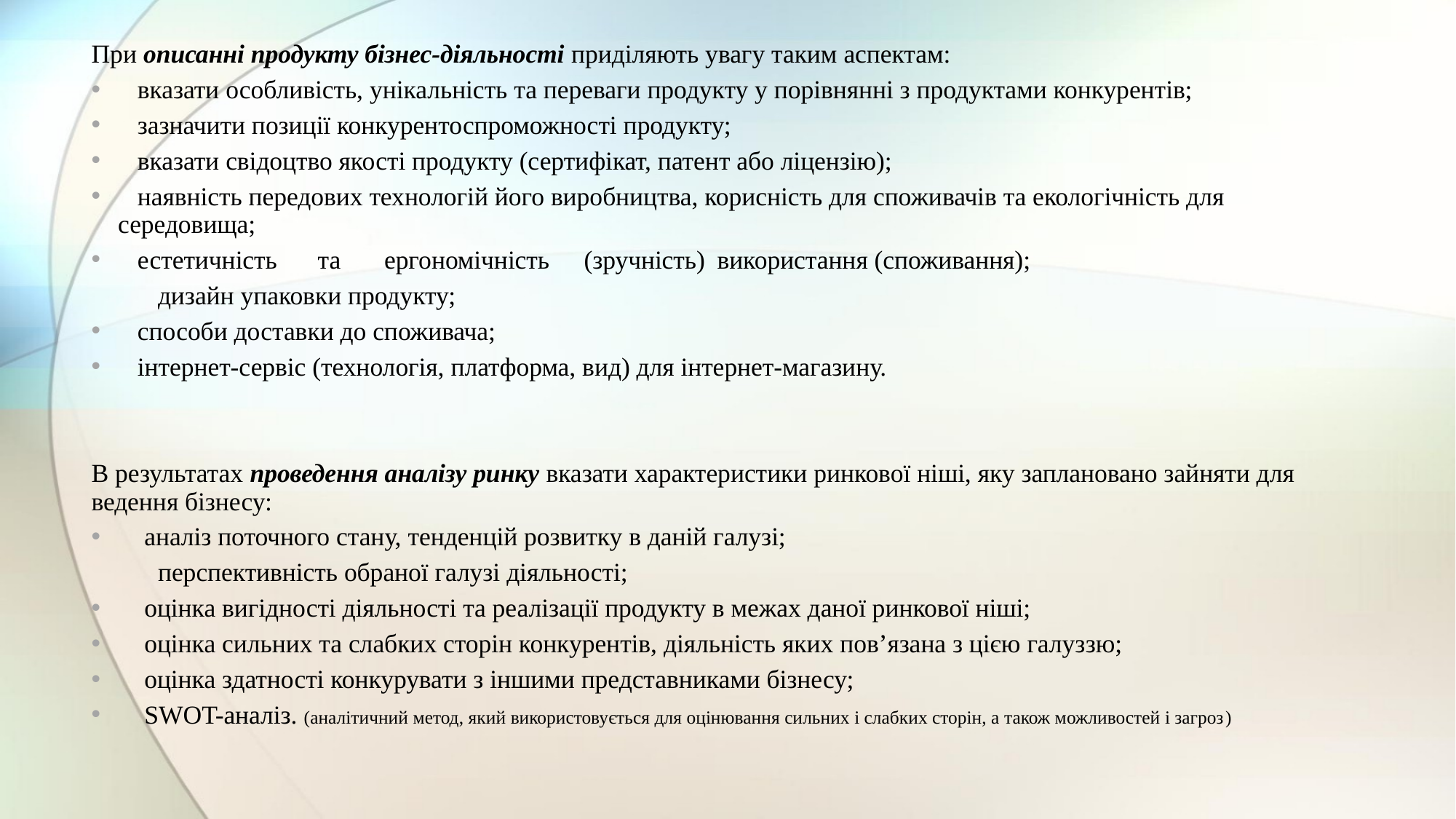

При описанні продукту бізнес-діяльності приділяють увагу таким аспектам:
	вказати особливість, унікальність та переваги продукту у порівнянні з продуктами конкурентів;
	зазначити позиції конкурентоспроможності продукту;
	вказати свідоцтво якості продукту (сертифікат, патент або ліцензію);
	наявність передових технологій його виробництва, корисність для споживачів та екологічність для середовища;
	естетичність	та	ергономічність	(зручність)	використання (споживання);
 	дизайн упаковки продукту;
	способи доставки до споживача;
	інтернет-сервіс (технологія, платформа, вид) для інтернет-магазину.

В результатах проведення аналізу ринку вказати характеристики ринкової ніші, яку заплановано зайняти для ведення бізнесу:
	аналіз поточного стану, тенденцій розвитку в даній галузі;
	перспективність обраної галузі діяльності;
	оцінка вигідності діяльності та реалізації продукту в межах даної ринкової ніші;
	оцінка сильних та слабких сторін конкурентів, діяльність яких пов’язана з цією галуззю;
	оцінка здатності конкурувати з іншими представниками бізнесу;
	SWOT-аналіз. (аналітичний метод, який використовується для оцінювання сильних і слабких сторін, а також можливостей і загроз)